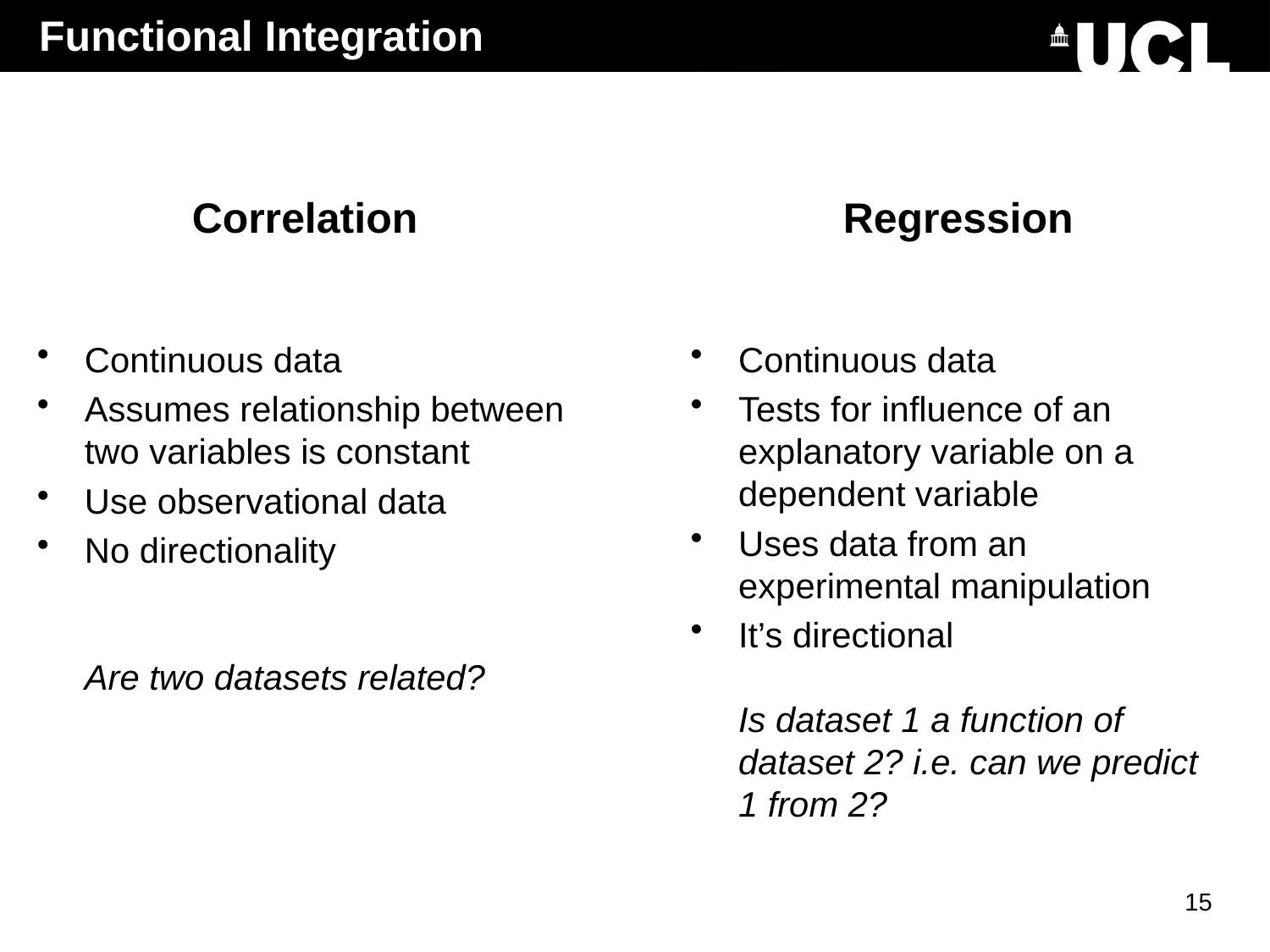

# Functional Integration
Correlation
Regression
Continuous data
Assumes relationship between two variables is constant
Use observational data
No directionality
Are two datasets related?
Continuous data
Tests for influence of an explanatory variable on a dependent variable
Uses data from an experimental manipulation
It’s directional
Is dataset 1 a function of dataset 2? i.e. can we predict 1 from 2?
15